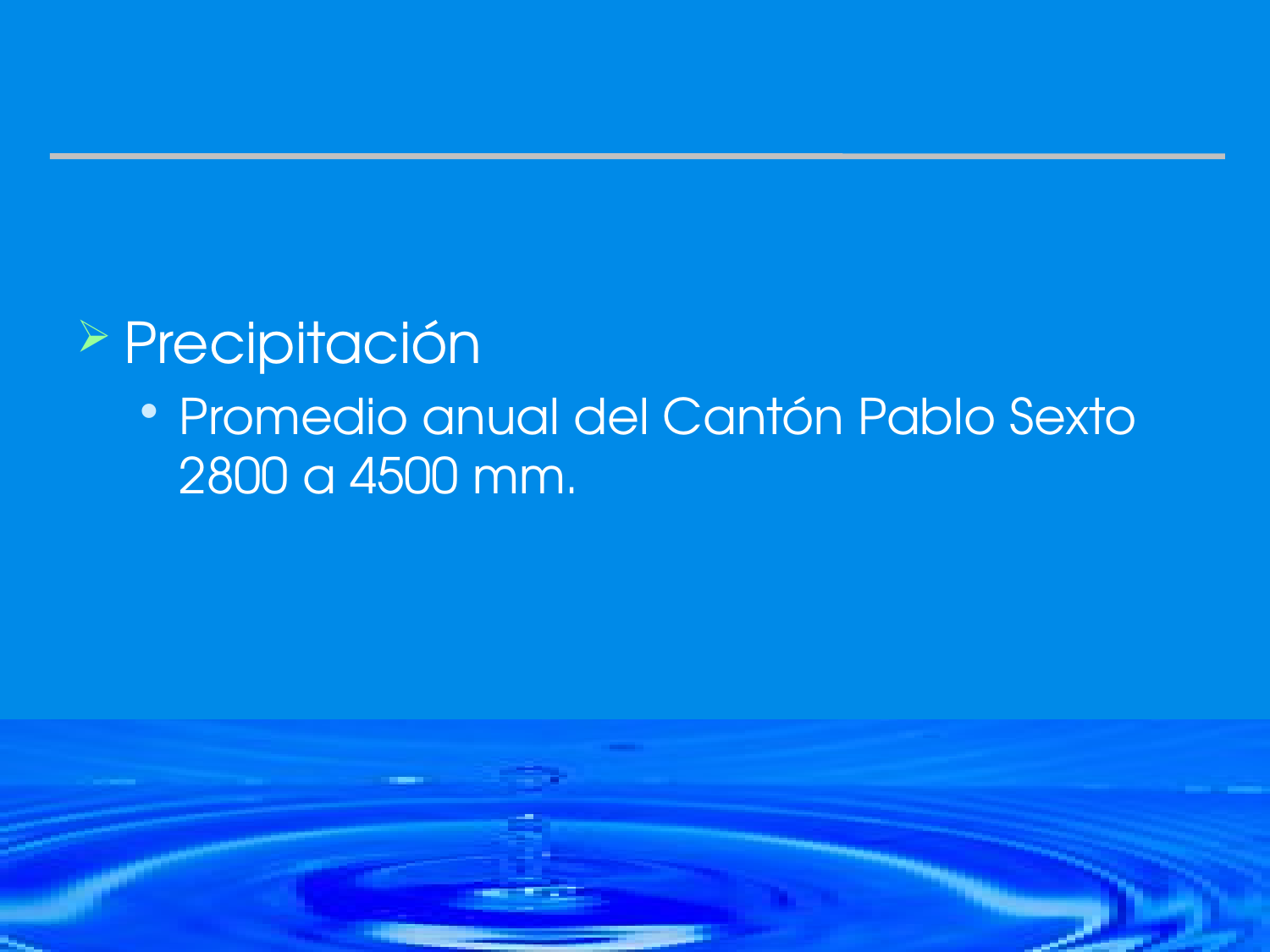

Precipitación
Promedio anual del Cantón Pablo Sexto 2800 a 4500 mm.